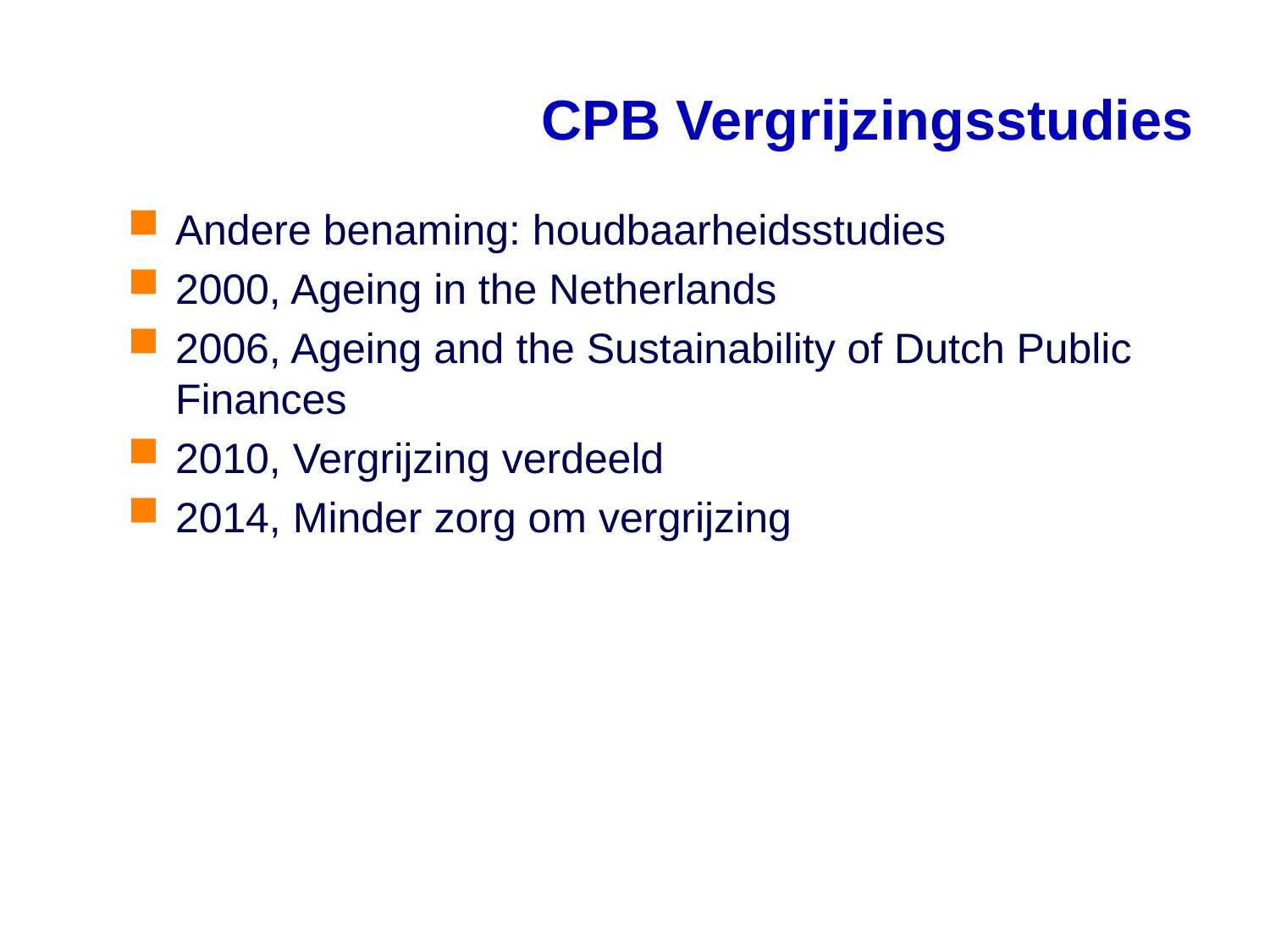

# CPB Vergrijzingsstudies
Andere benaming: houdbaarheidsstudies
2000, Ageing in the Netherlands
2006, Ageing and the Sustainability of Dutch Public Finances
2010, Vergrijzing verdeeld
2014, Minder zorg om vergrijzing